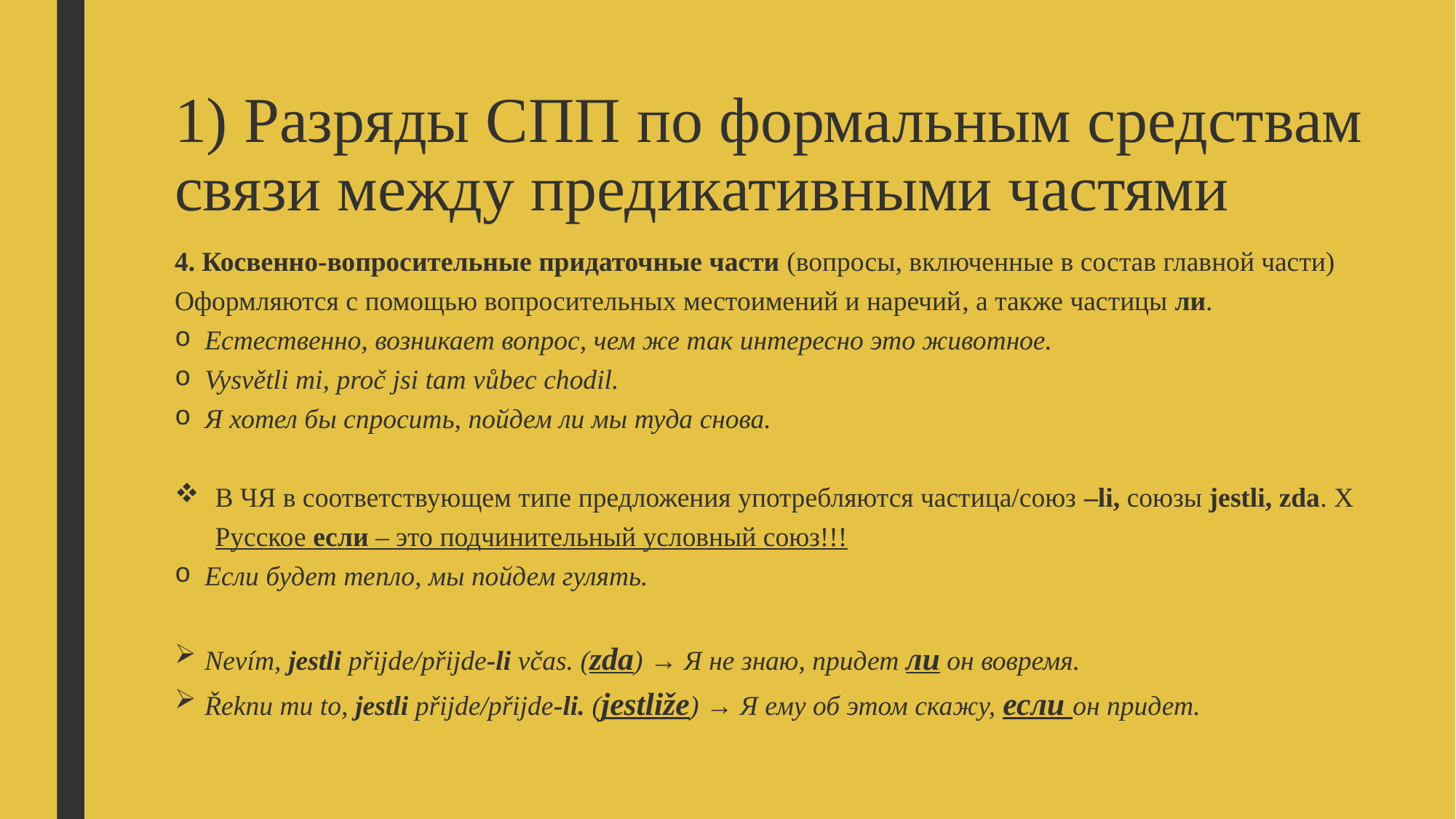

# 1) Разряды СПП по формальным средствам связи между предикативными частями
4. Косвенно-вопросительные придаточные части (вопросы, включенные в состав главной части)
Оформляются с помощью вопросительных местоимений и наречий, а также частицы ли.
Естественно, возникает вопрос, чем же так интересно это животное.
Vysvětli mi, proč jsi tam vůbec chodil.
Я хотел бы спросить, пойдем ли мы туда снова.

В ЧЯ в соответствующем типе предложения употребляются частица/союз –li, союзы jestli, zda. Х Русское если – это подчинительный условный союз!!!
Если будет тепло, мы пойдем гулять.

Nevím, jestli přijde/přijde-li včas. (zda) → Я не знаю, придет ли он вовремя.
Řeknu mu to, jestli přijde/přijde-li. (jestliže) → Я ему об этом скажу, если он придет.